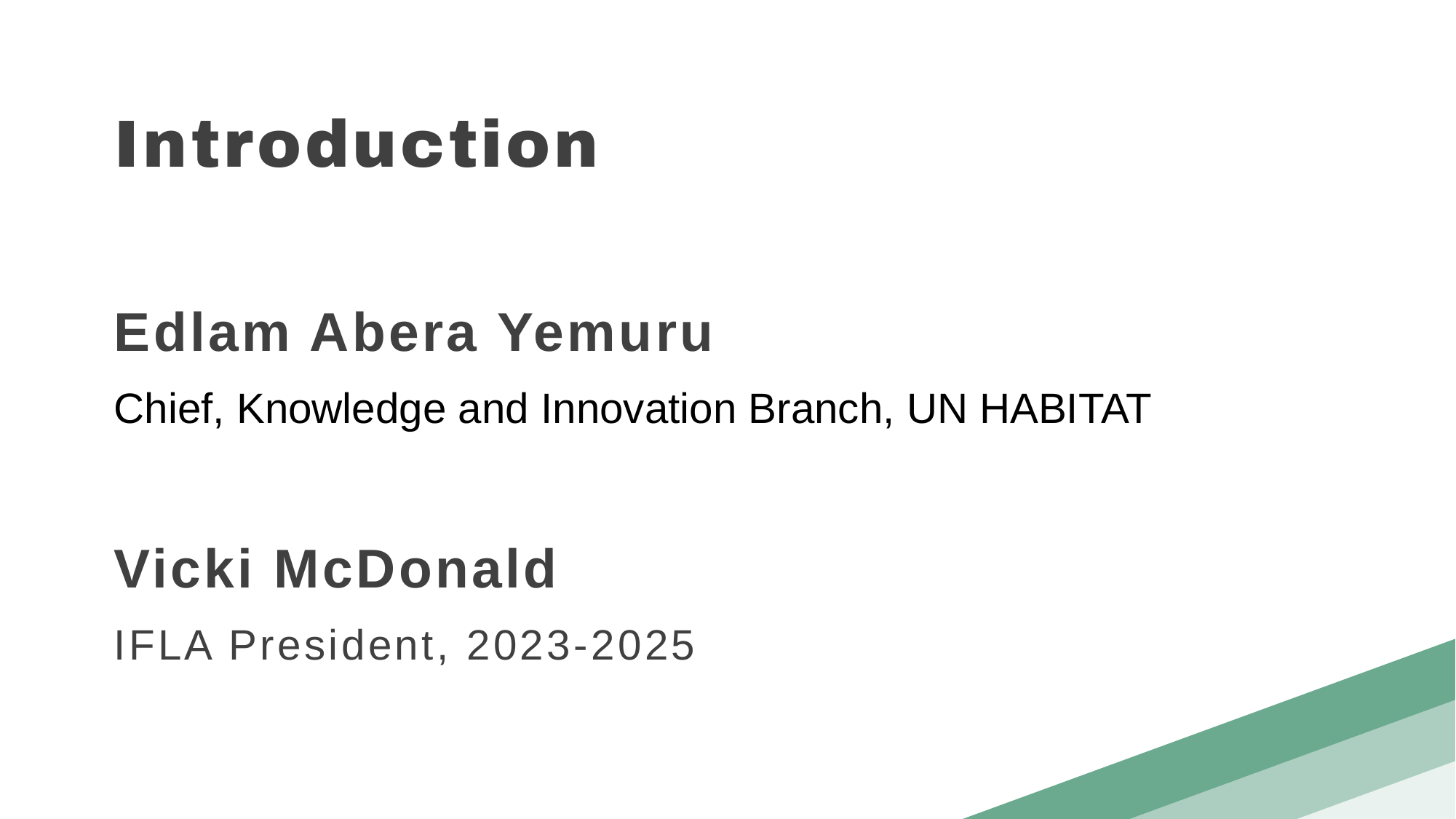

Introduction

Edlam Abera Yemuru
Chief, Knowledge and Innovation Branch, UN HABITAT

Vicki McDonald
IFLA President, 2023-2025